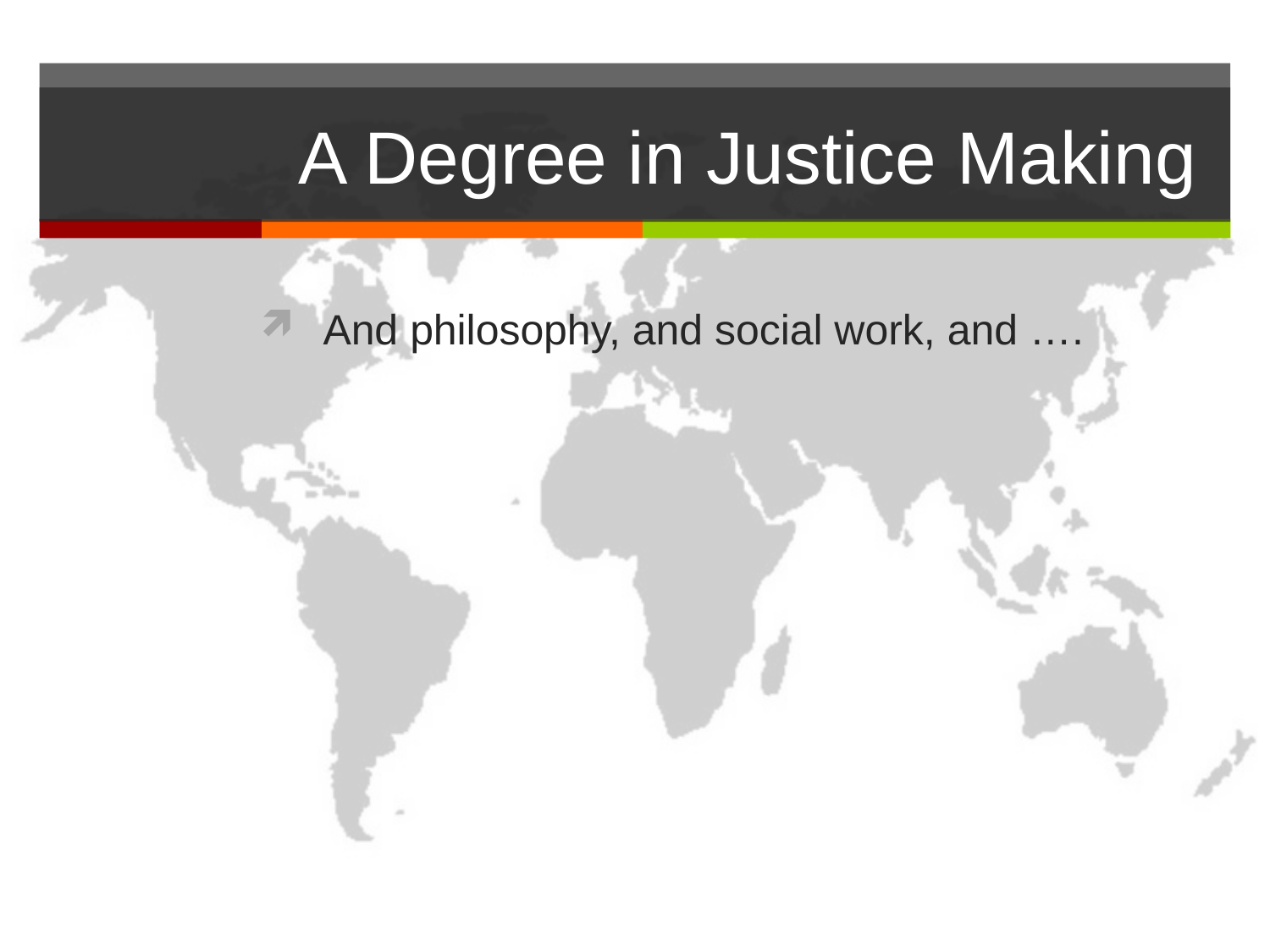

# A Degree in Justice Making
And philosophy, and social work, and ….